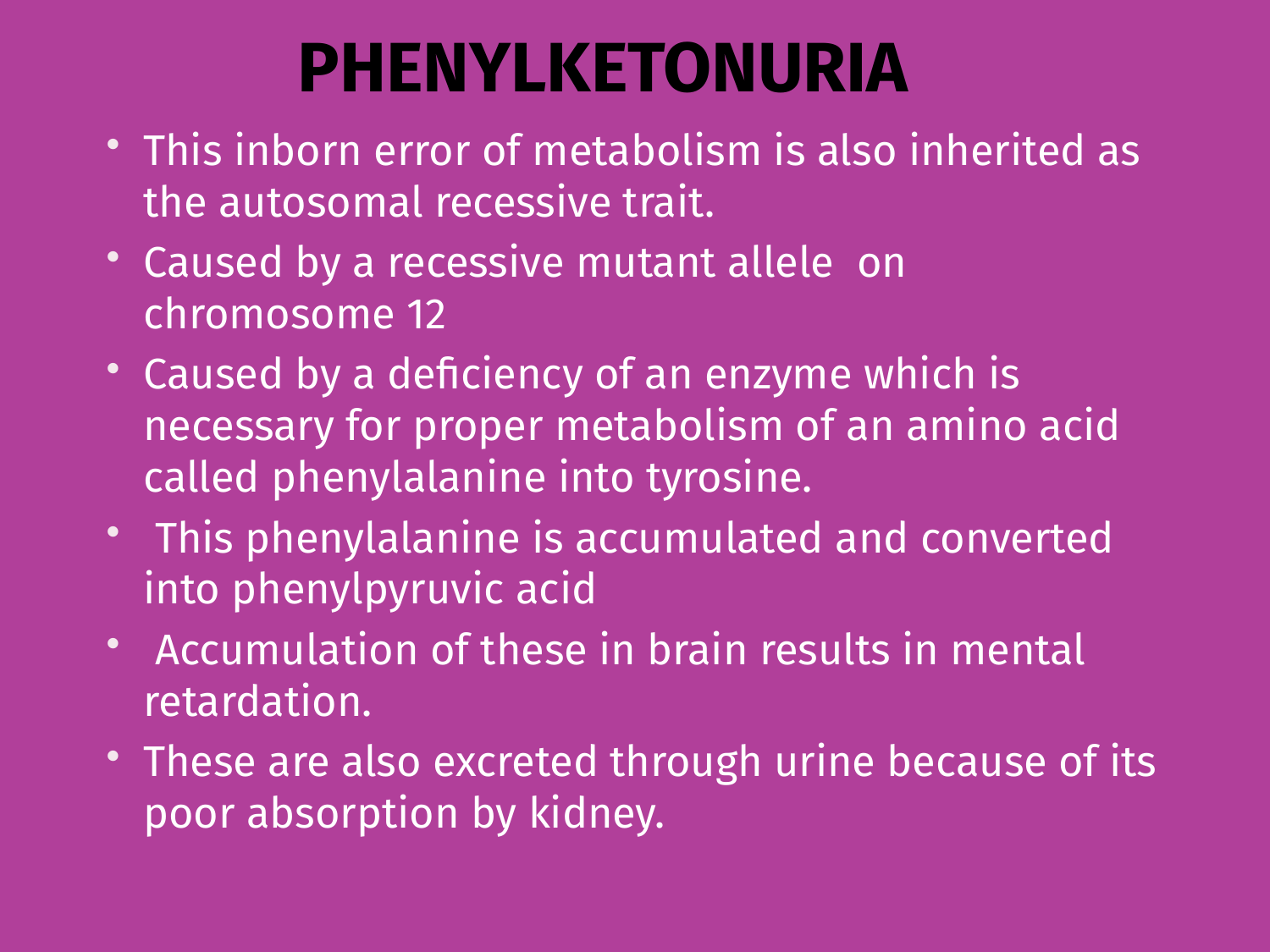

# Phenylketonuria
This inborn error of metabolism is also inherited as the autosomal recessive trait.
Caused by a recessive mutant allele  on  chromosome 12
Caused by a deficiency of an enzyme which is necessary for proper metabolism of an amino acid called phenylalanine into tyrosine.
 This phenylalanine is accumulated and converted into phenylpyruvic acid
 Accumulation of these in brain results in mental retardation.
These are also excreted through urine because of its poor absorption by kidney.